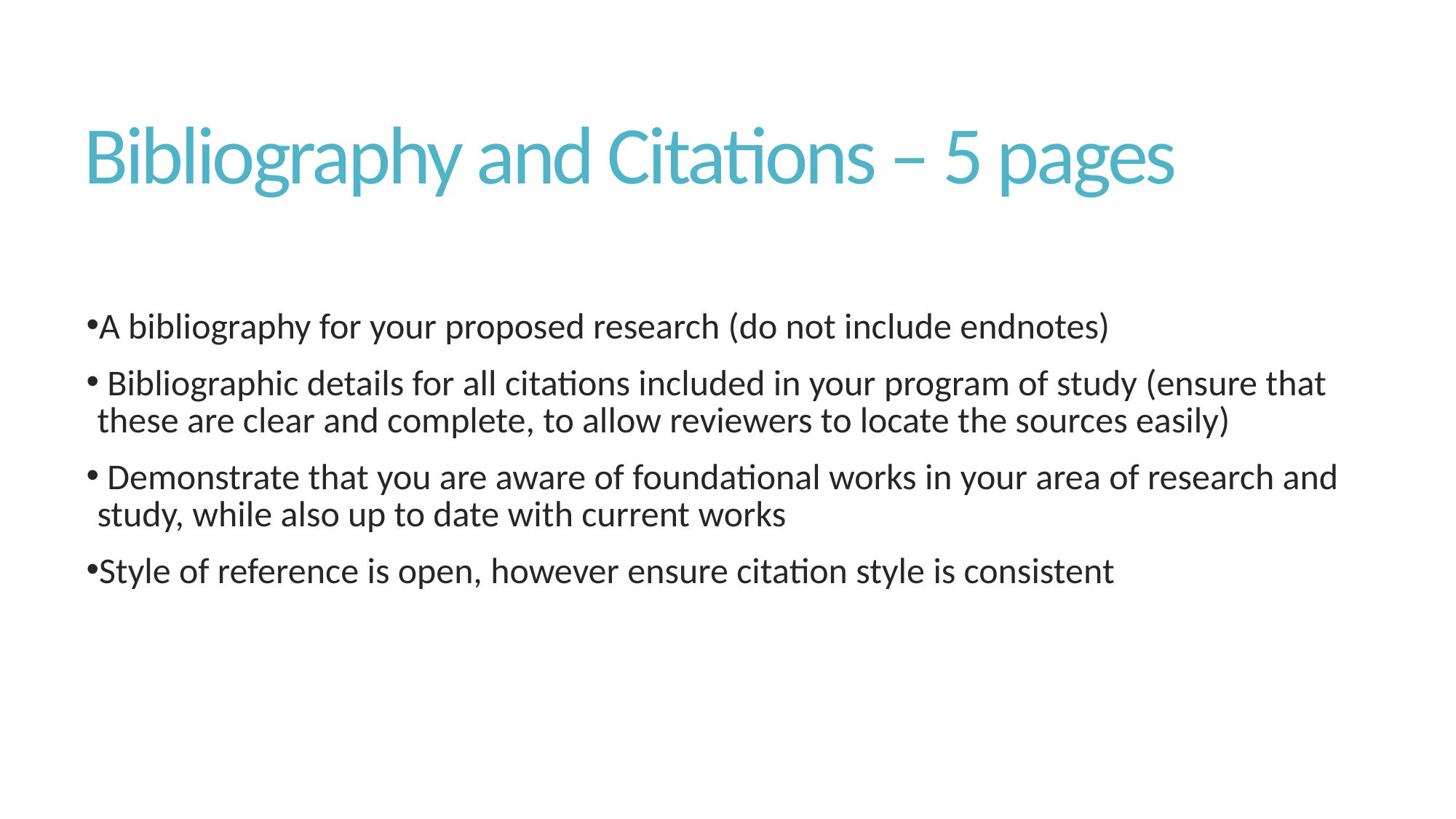

# Bibliography and Citations – 5 pages

A bibliography for your proposed research (do not include endnotes)
 Bibliographic details for all citations included in your program of study (ensure that these are clear and complete, to allow reviewers to locate the sources easily)
 Demonstrate that you are aware of foundational works in your area of research and study, while also up to date with current works
Style of reference is open, however ensure citation style is consistent